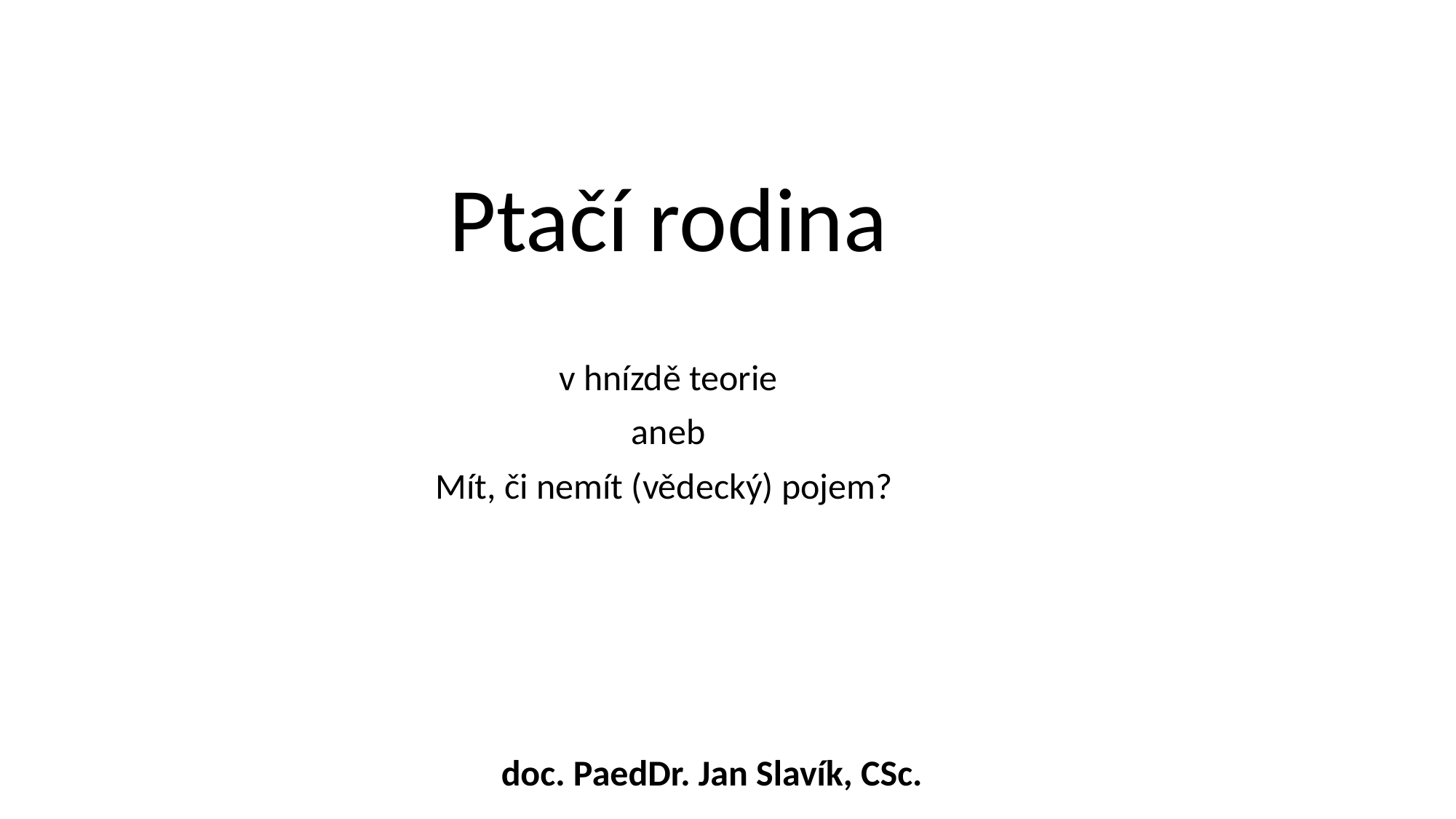

# Ptačí rodina
v hnízdě teorie
aneb
Mít, či nemít (vědecký) pojem?

doc. PaedDr. Jan Slavík, CSc.